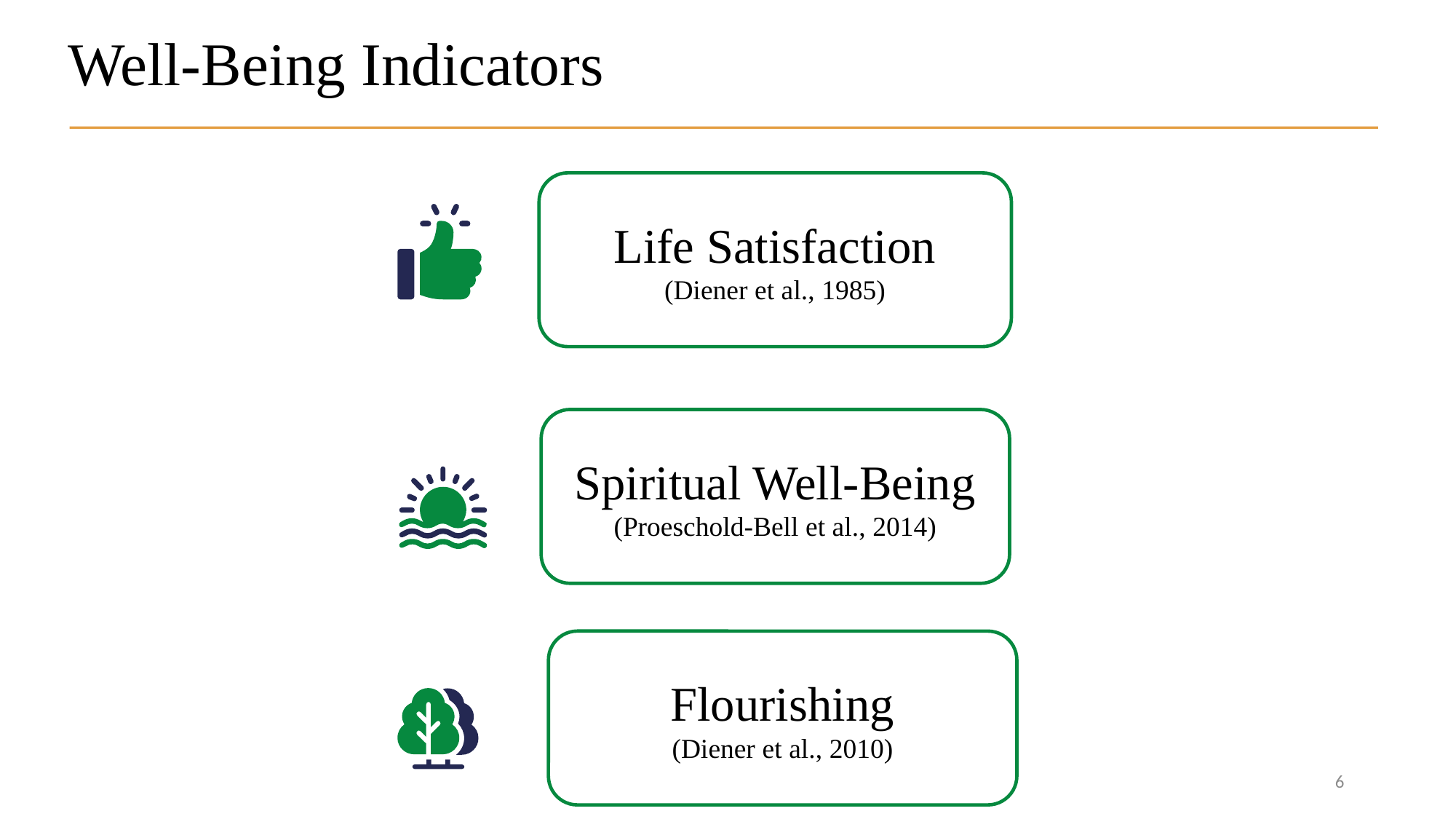

Well-Being Indicators
Life Satisfaction
(Diener et al., 1985)

Spiritual Well-Being
(Proeschold-Bell et al., 2014)

Flourishing
(Diener et al., 2010)

6